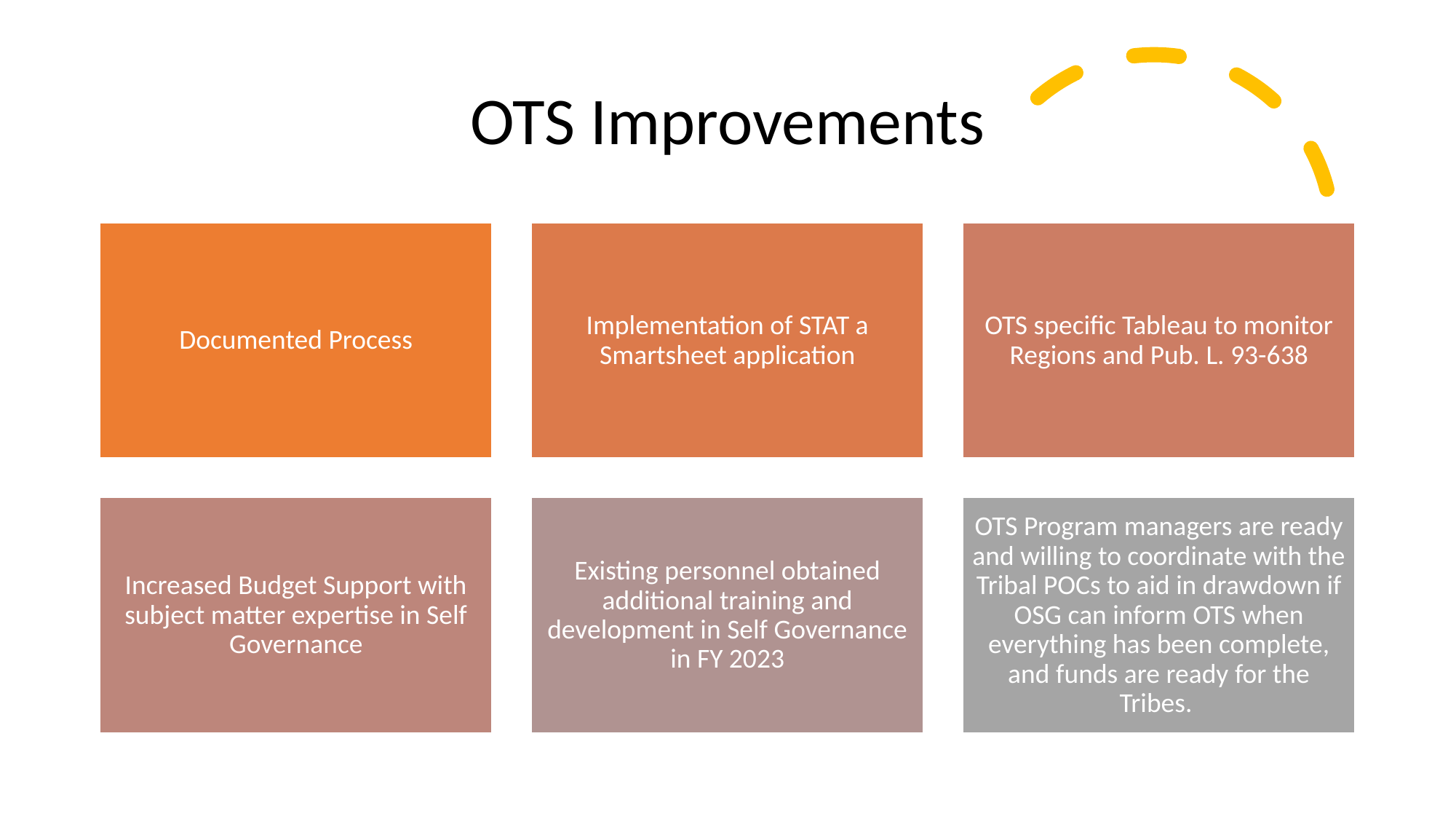

# OTS Improvements

Documented Process
Implementation of STAT a Smartsheet application
OTS specific Tableau to monitor Regions and Pub. L. 93-638
Increased Budget Support with subject matter expertise in Self Governance
Existing personnel obtained additional training and development in Self Governance in FY 2023
OTS Program managers are ready and willing to coordinate with the Tribal POCs to aid in drawdown if OSG can inform OTS when everything has been complete, and funds are ready for the Tribes.